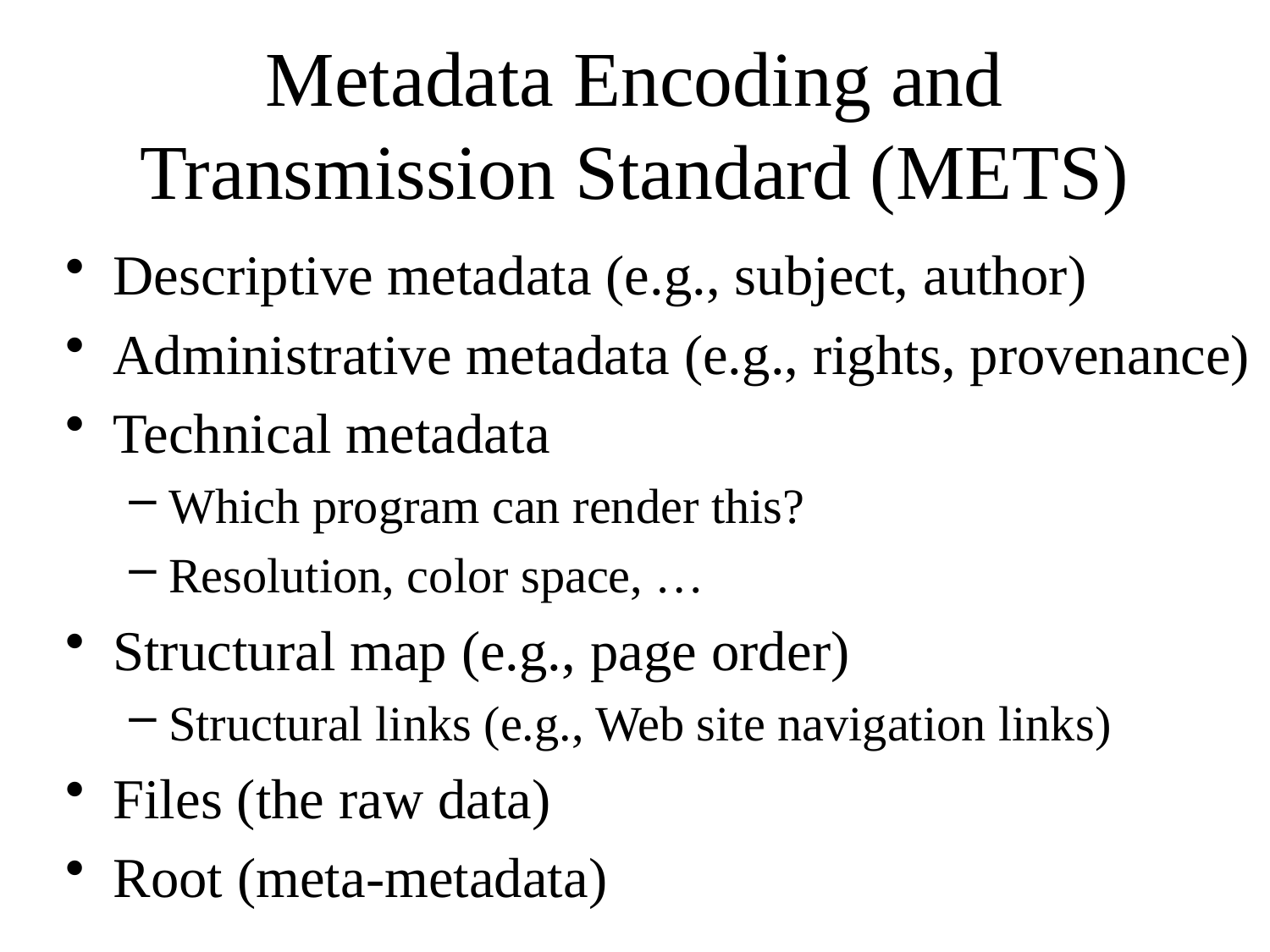

# Metadata Encoding and Transmission Standard (METS)
Descriptive metadata (e.g., subject, author)
Administrative metadata (e.g., rights, provenance)
Technical metadata
Which program can render this?
Resolution, color space, …
Structural map (e.g., page order)
Structural links (e.g., Web site navigation links)
Files (the raw data)
Root (meta-metadata)